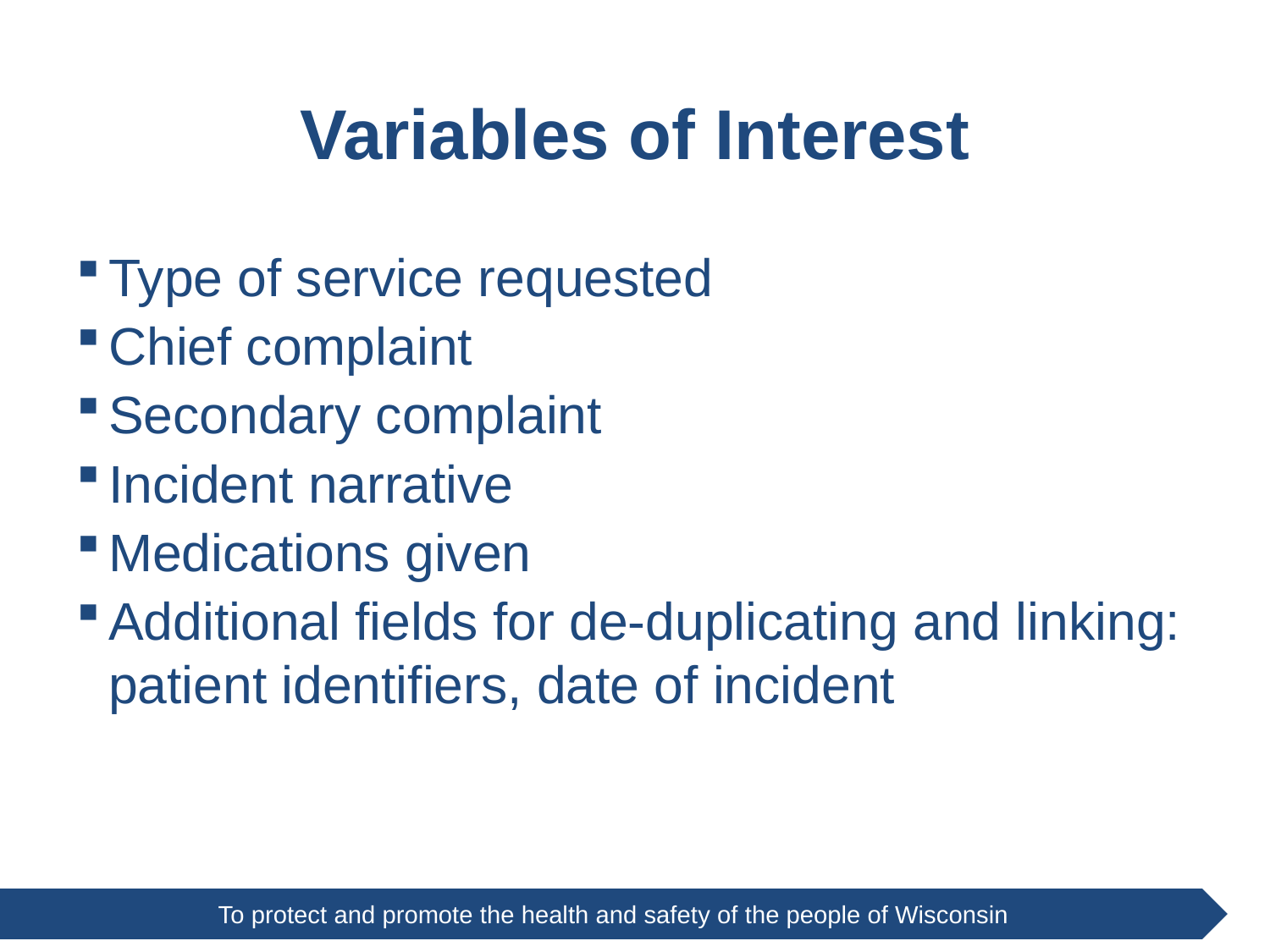

# Variables of Interest
Type of service requested
Chief complaint
Secondary complaint
Incident narrative
Medications given
Additional fields for de-duplicating and linking: patient identifiers, date of incident